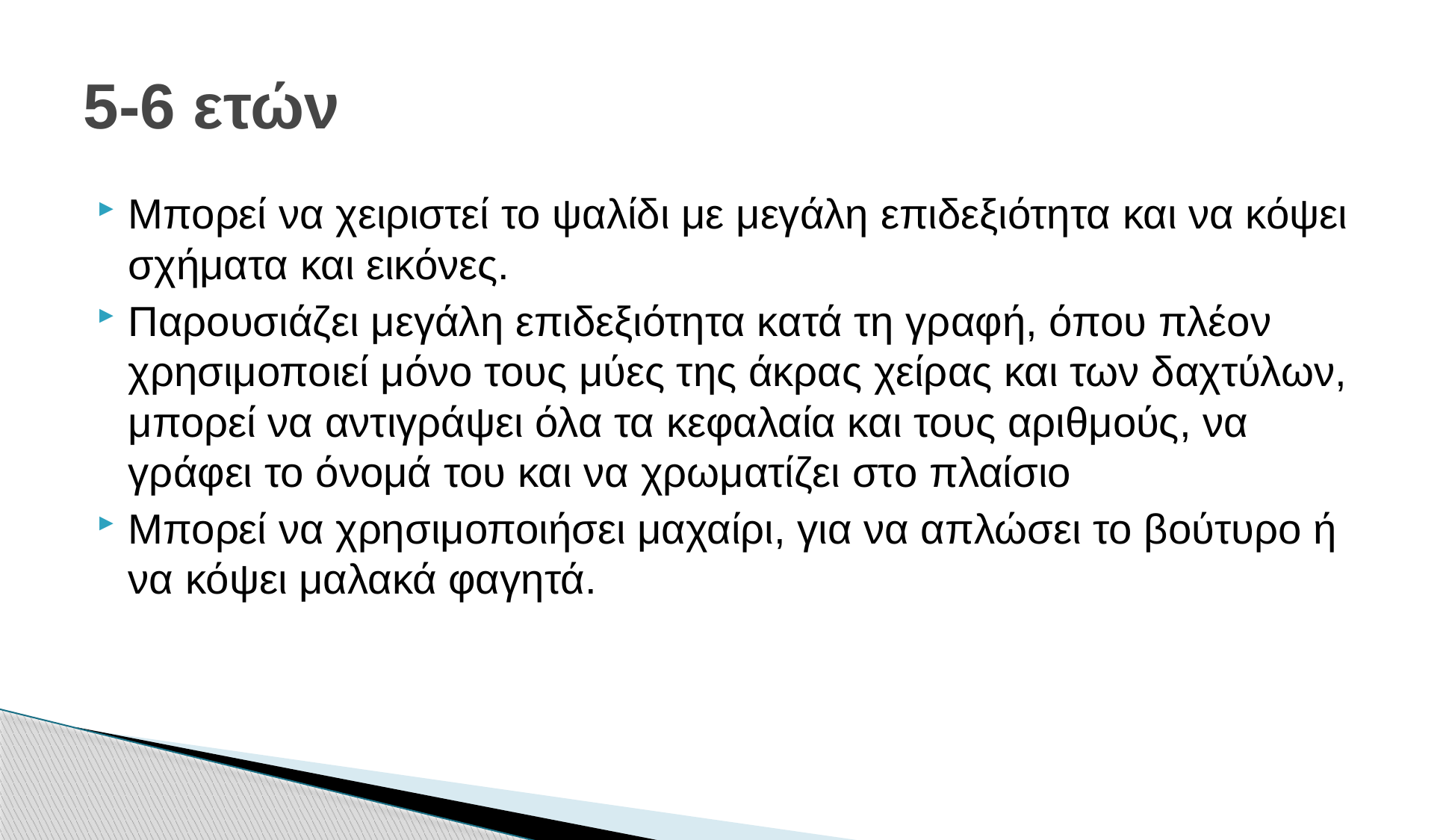

# 5-6 ετών
Μπορεί να χειριστεί το ψαλίδι με μεγάλη επιδεξιότητα και να κόψει σχήματα και εικόνες.
Παρουσιάζει μεγάλη επιδεξιότητα κατά τη γραφή, όπου πλέον χρησιμοποιεί μόνο τους μύες της άκρας χείρας και των δαχτύλων, μπορεί να αντιγράψει όλα τα κεφαλαία και τους αριθμούς, να γράφει το όνομά του και να χρωματίζει στο πλαίσιο
Μπορεί να χρησιμοποιήσει μαχαίρι, για να απλώσει το βούτυρο ή να κόψει μαλακά φαγητά.